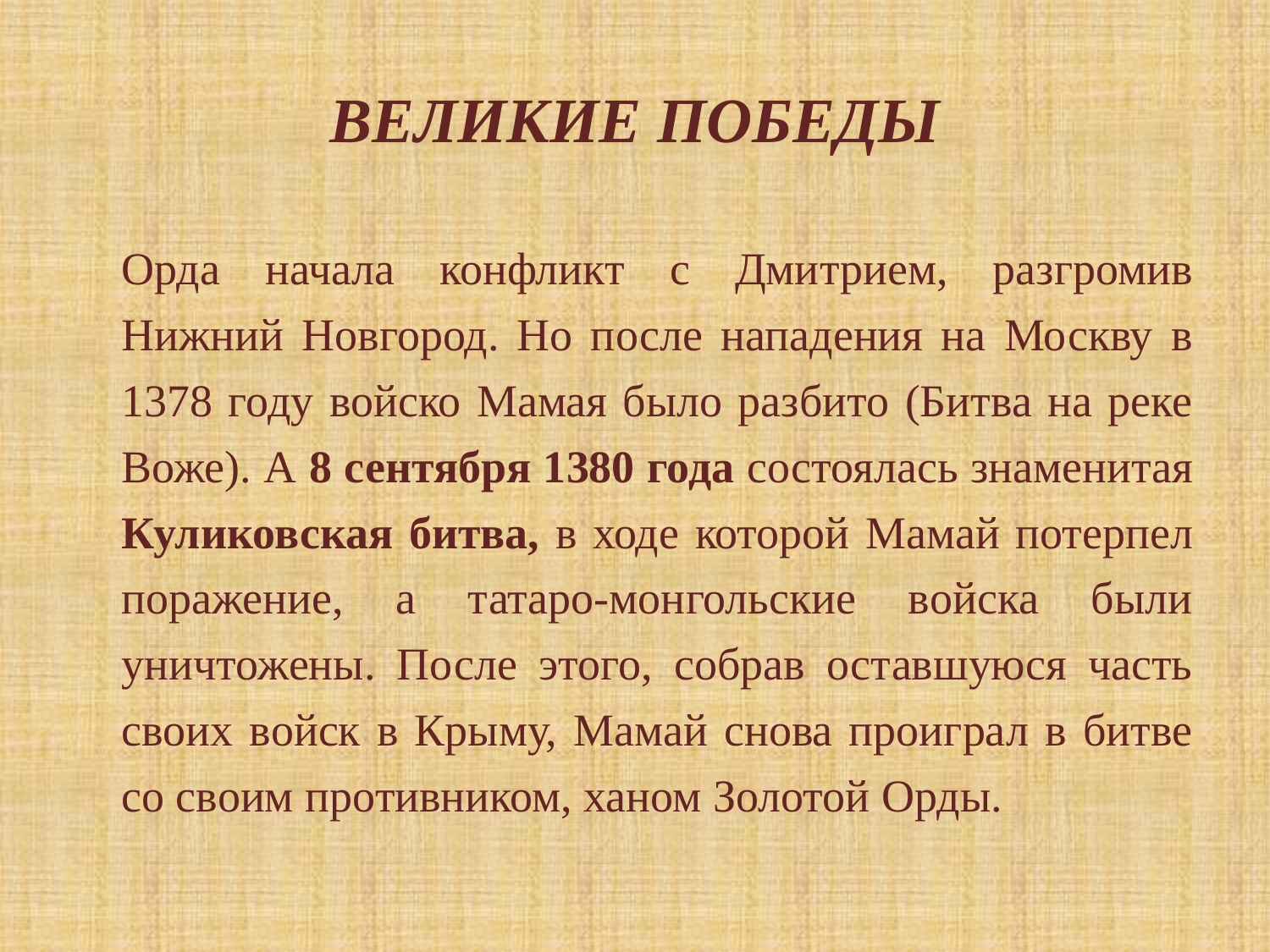

# ВЕЛИКИЕ ПОБЕДЫ
Орда начала конфликт с Дмитрием, разгромив Нижний Новгород. Но после нападения на Москву в 1378 году войско Мамая было разбито (Битва на реке Воже). А 8 сентября 1380 года состоялась знаменитая Куликовская битва, в ходе которой Мамай потерпел поражение, а татаро-монгольские войска были уничтожены. После этого, собрав оставшуюся часть своих войск в Крыму, Мамай снова проиграл в битве со своим противником, ханом Золотой Орды.